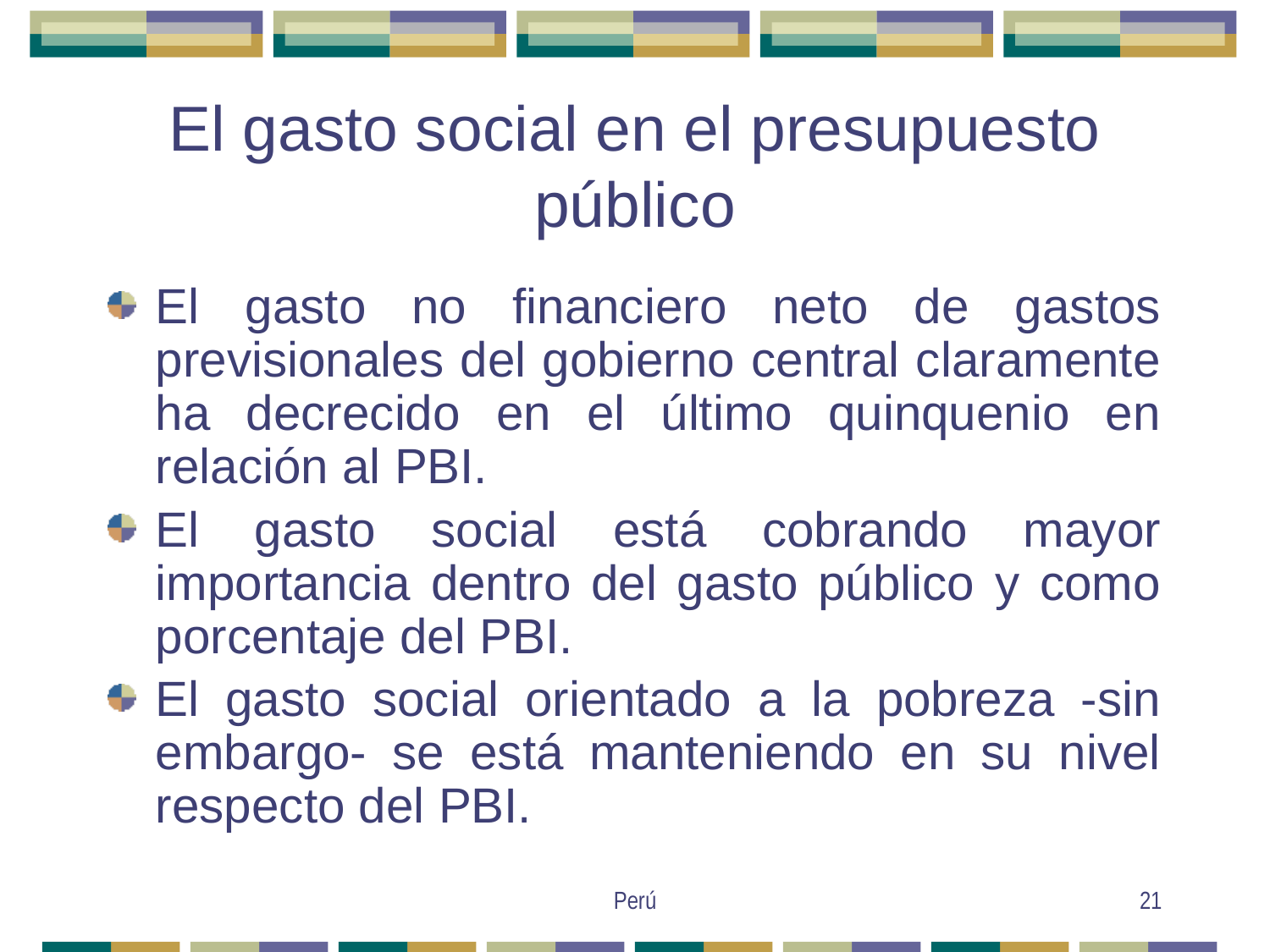

# El gasto social en el presupuesto público
El gasto no financiero neto de gastos previsionales del gobierno central claramente ha decrecido en el último quinquenio en relación al PBI.
El gasto social está cobrando mayor importancia dentro del gasto público y como porcentaje del PBI.
El gasto social orientado a la pobreza -sin embargo- se está manteniendo en su nivel respecto del PBI.
Perú
21